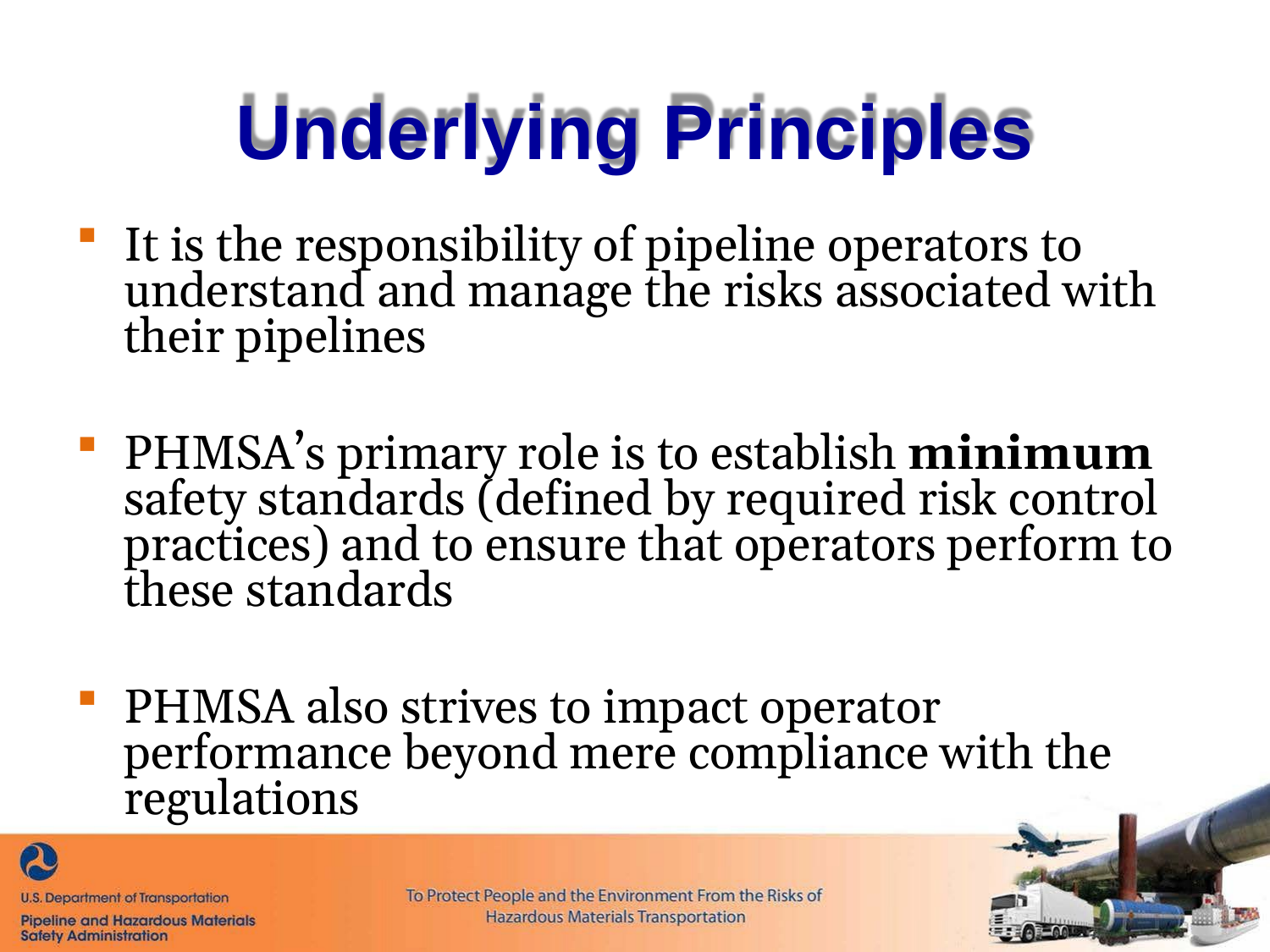

# Underlying Principles
It is the responsibility of pipeline operators to understand and manage the risks associated with their pipelines

PHMSA’s primary role is to establish minimum safety standards (defined by required risk control practices) and to ensure that operators perform to these standards

PHMSA also strives to impact operator performance beyond mere compliance with the regulations